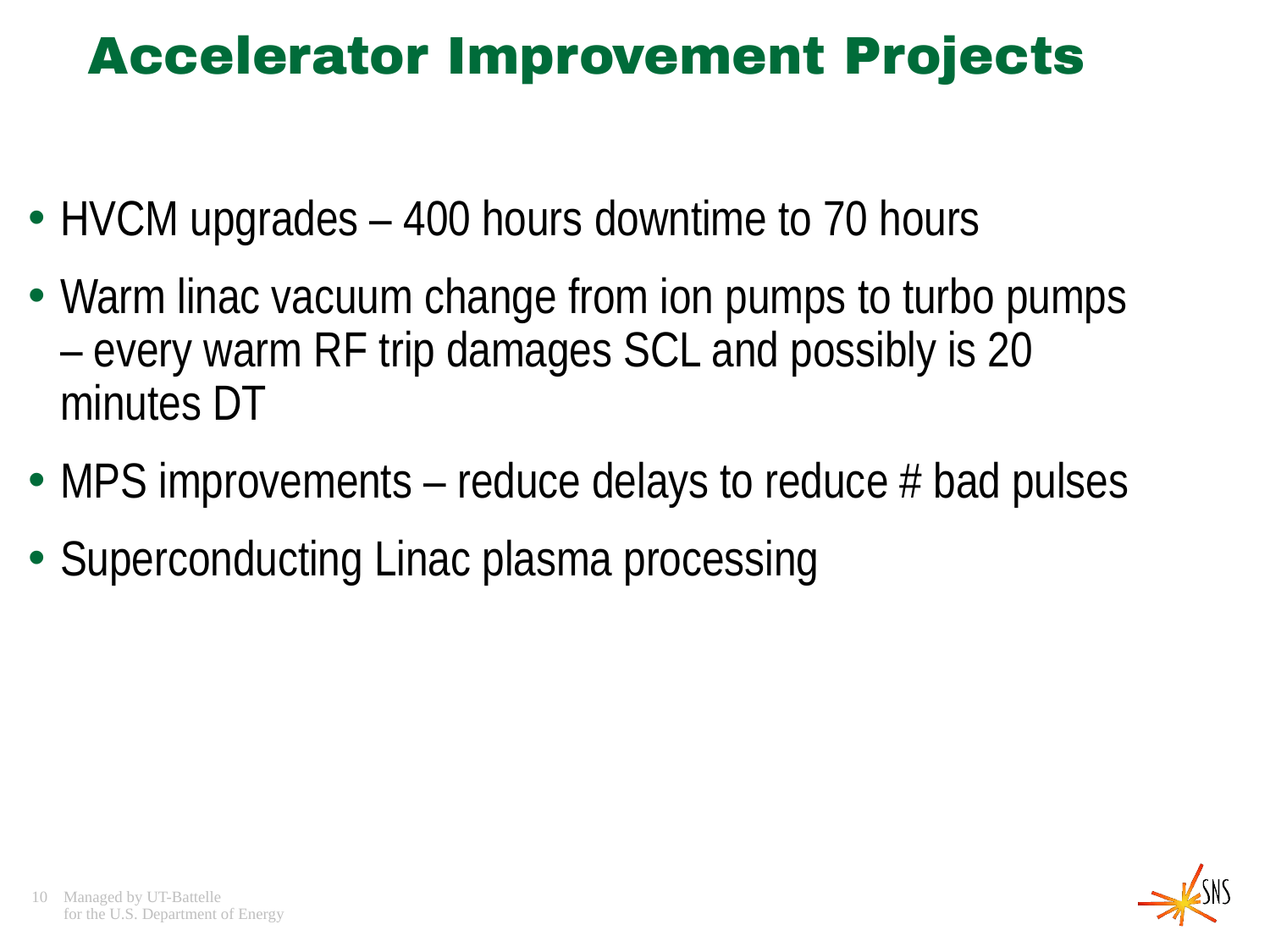

# Accelerator Improvement Projects
HVCM upgrades – 400 hours downtime to 70 hours
Warm linac vacuum change from ion pumps to turbo pumps – every warm RF trip damages SCL and possibly is 20 minutes DT
MPS improvements – reduce delays to reduce # bad pulses
Superconducting Linac plasma processing